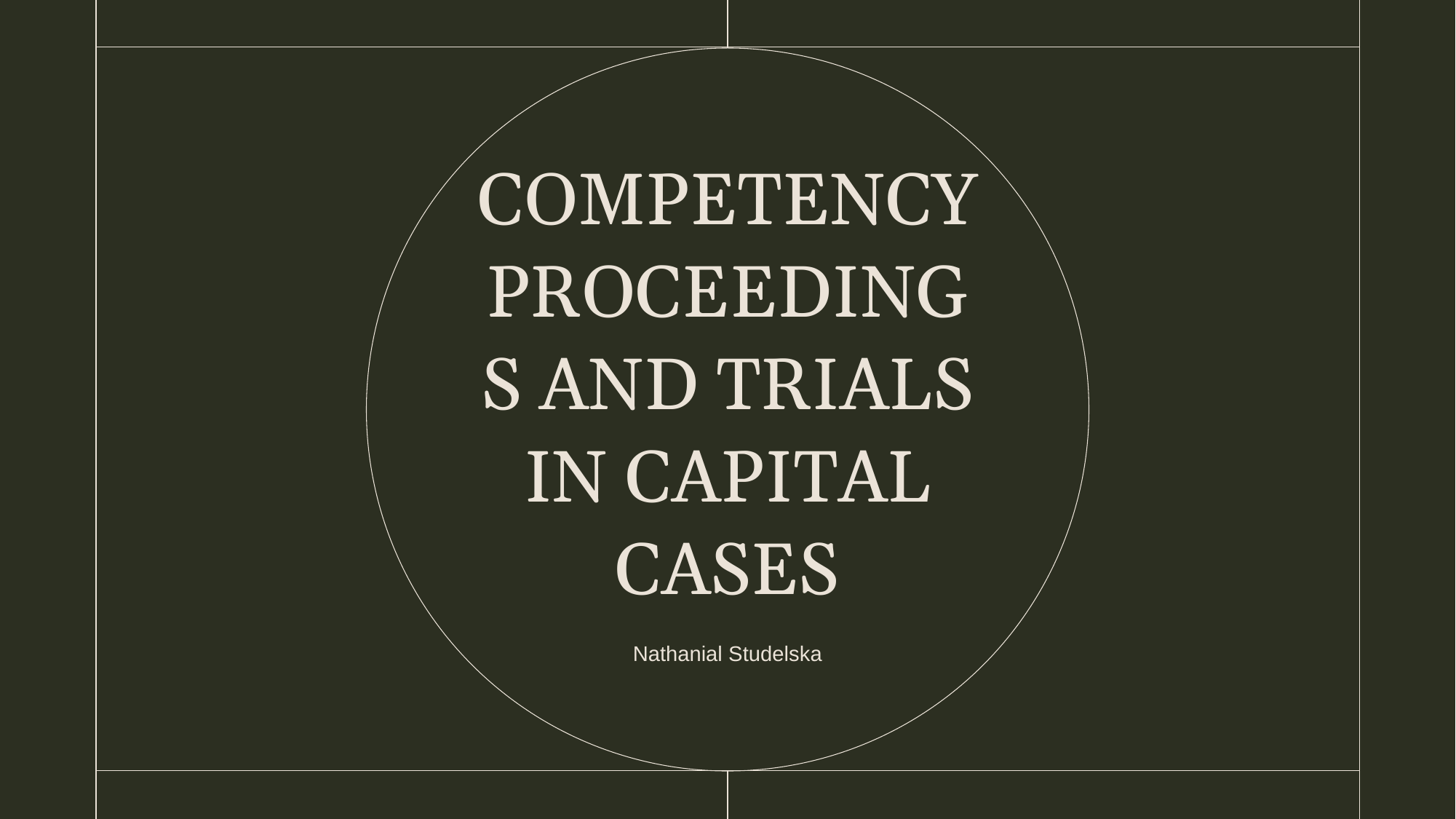

# Competency proceedings and Trials in capital cases
Nathanial Studelska